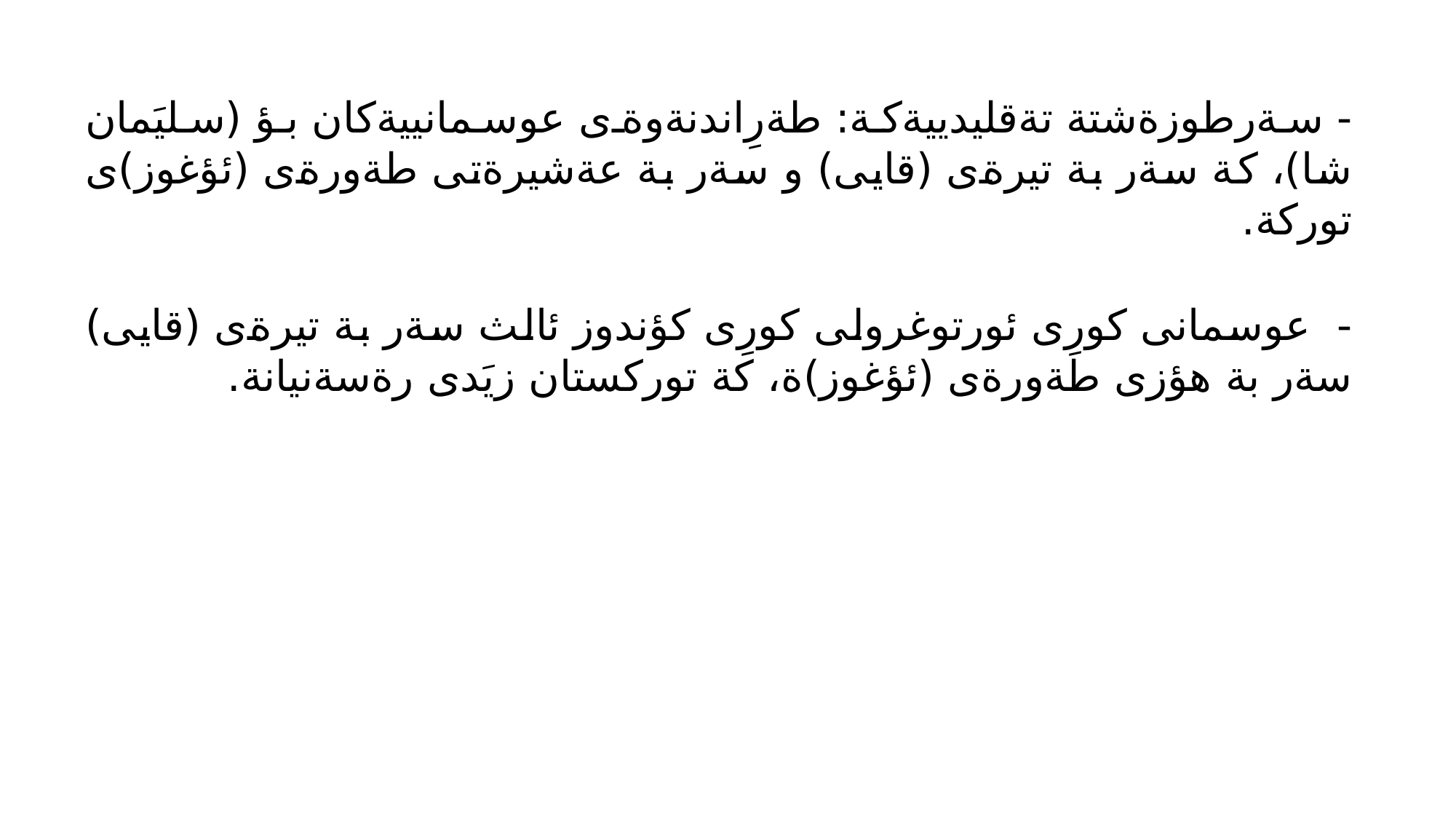

- سةرطوزةشتة تةقليدييةكة: طةرِاندنةوةى عوسمانييةكان بؤ (سليَمان شا)، كة سةر بة تيرةى (قايى) و سةر بة عةشيرةتى طةورةى (ئؤغوز)ى توركة.
-  عوسمانى كورِى ئورتوغرولى كورِى كؤندوز ئالث سةر بة تيرةى (قايى) سةر بة هؤزى طةورةى (ئؤغوز)ة، كة توركستان زيَدى رةسةنيانة.